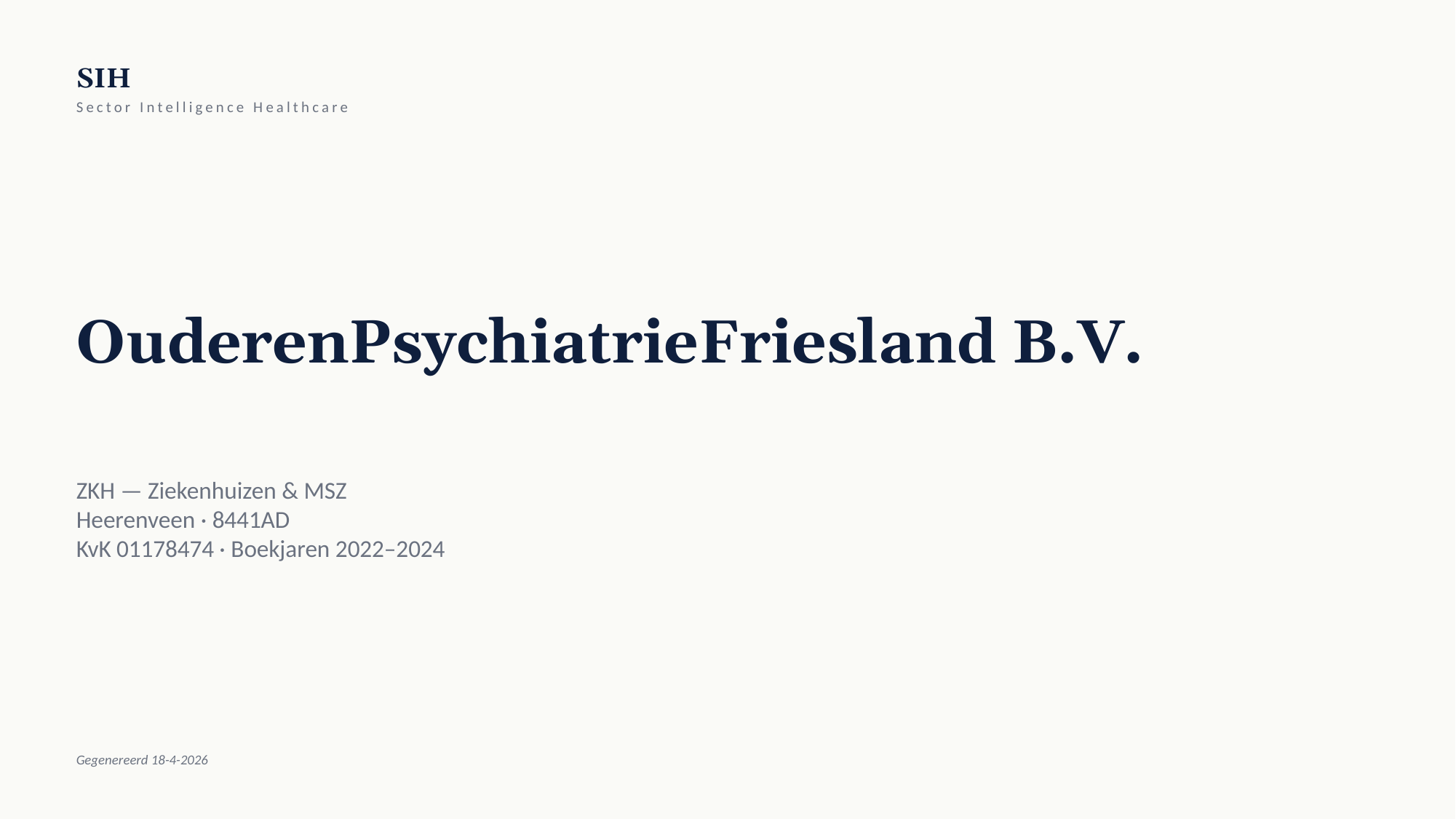

SIH
Sector Intelligence Healthcare
OuderenPsychiatrieFriesland B.V.
ZKH — Ziekenhuizen & MSZ
Heerenveen · 8441AD
KvK 01178474 · Boekjaren 2022–2024
Gegenereerd 18-4-2026